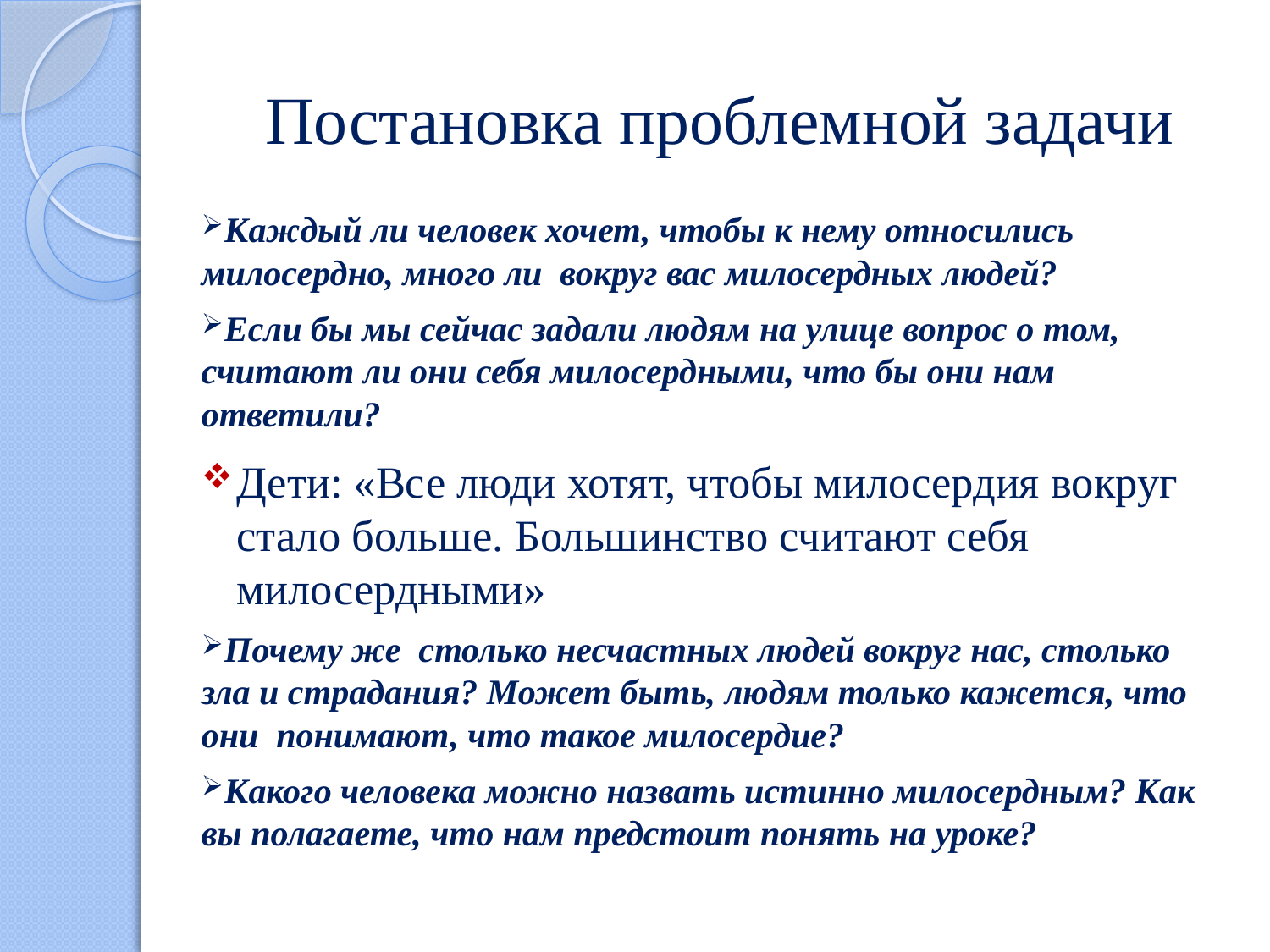

# Постановка проблемной задачи
 Каждый ли человек хочет, чтобы к нему относились милосердно, много ли  вокруг вас милосердных людей?
 Если бы мы сейчас задали людям на улице вопрос о том, считают ли они себя милосердными, что бы они нам ответили?
Дети: «Все люди хотят, чтобы милосердия вокруг стало больше. Большинство считают себя милосердными»
 Почему же  столько несчастных людей вокруг нас, столько зла и страдания? Может быть, людям только кажется, что они  понимают, что такое милосердие?
 Какого человека можно назвать истинно милосердным? Как вы полагаете, что нам предстоит понять на уроке?